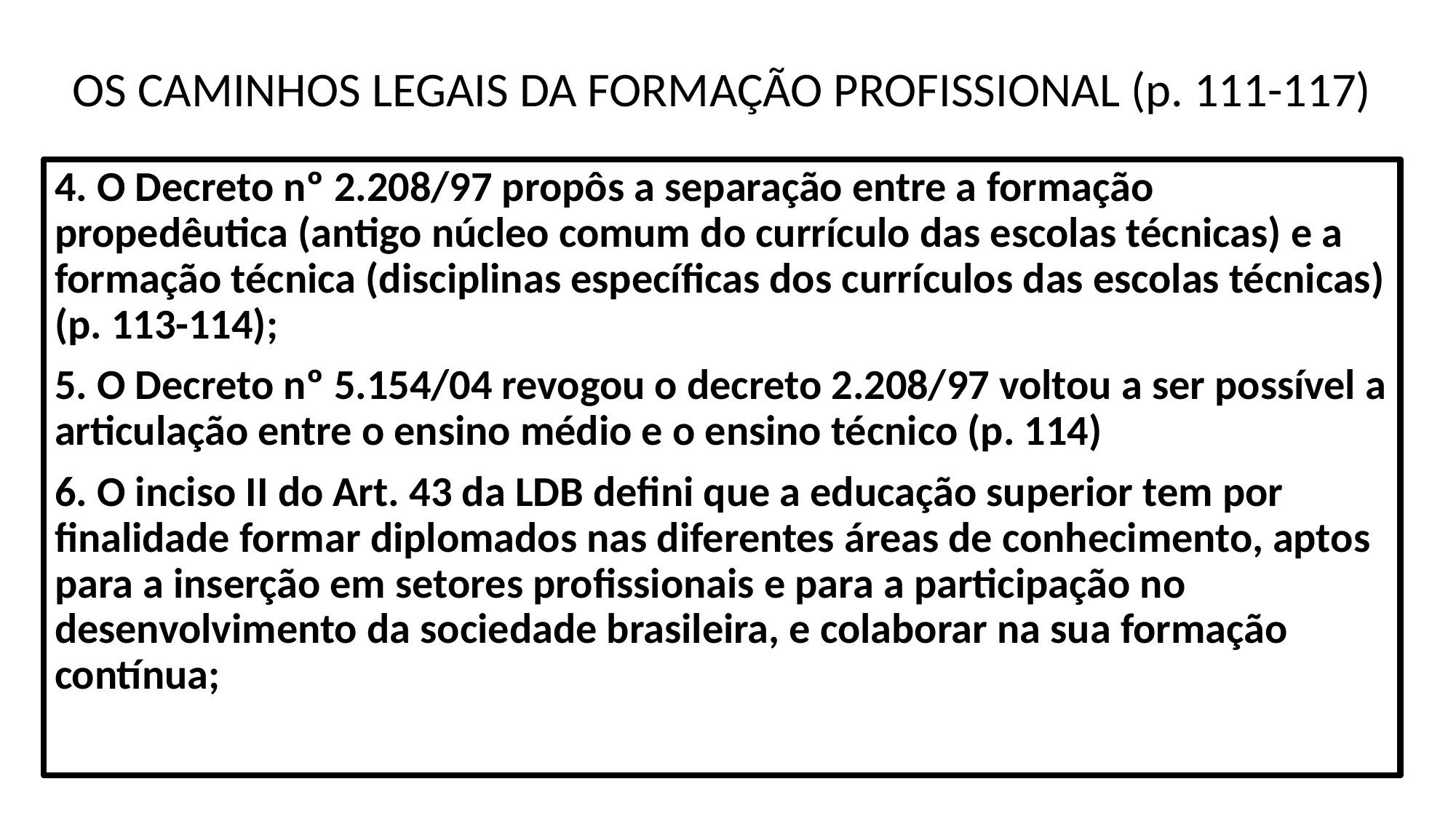

# OS CAMINHOS LEGAIS DA FORMAÇÃO PROFISSIONAL (p. 111-117)
4. O Decreto nº 2.208/97 propôs a separação entre a formação propedêutica (antigo núcleo comum do currículo das escolas técnicas) e a formação técnica (disciplinas específicas dos currículos das escolas técnicas) (p. 113-114);
5. O Decreto nº 5.154/04 revogou o decreto 2.208/97 voltou a ser possível a articulação entre o ensino médio e o ensino técnico (p. 114)
6. O inciso II do Art. 43 da LDB defini que a educação superior tem por finalidade formar diplomados nas diferentes áreas de conhecimento, aptos para a inserção em setores profissionais e para a participação no desenvolvimento da sociedade brasileira, e colaborar na sua formação contínua;